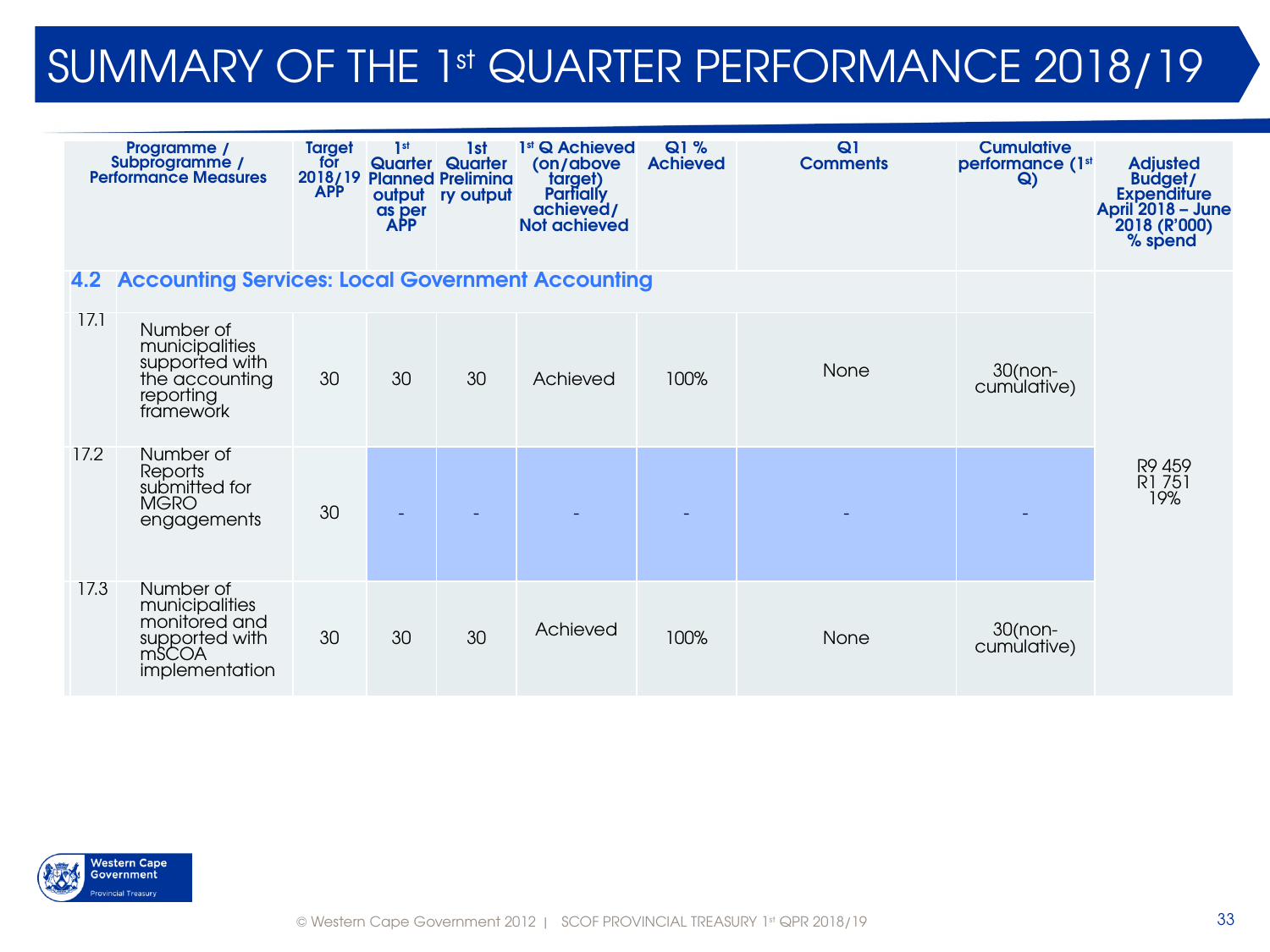

SUMMARY OF THE 1st QUARTER PERFORMANCE 2018/19
| Programme / Subprogramme / Performance Measures |  |  | Target for 2018/19APP | 1st Quarter Planned output as per APP | 1st Quarter Preliminary output | 1st Q Achieved (on/above target) Partially achieved/ Not achieved | Q1 % Achieved | Q1 Comments | Cumulative performance (1st Q) | Adjusted Budget/ Expenditure April 2018 – June 2018 (R’000) % spend |
| --- | --- | --- | --- | --- | --- | --- | --- | --- | --- | --- |
|  | 4.2 | Accounting Services: Local Government Accounting |  |  |  |  |  |  |  | R9 459 R1 751 19% |
|  | 17.1 | Number of municipalities supported with the accounting reporting framework | 30 | 30 | 30 | Achieved | 100% | None | 30(non-cumulative) |  |
|  | 17.2 | Number of Reports submitted for MGRO engagements | 30 | - | - | - | - | - | - |  |
|  | 17.3 | Number of municipalities monitored and supported with mSCOA implementation | 30 | 30 | 30 | Achieved | 100% | None | 30(non-cumulative) |  |
SCOF PROVINCIAL TREASURY 1st QPR 2018/19
33